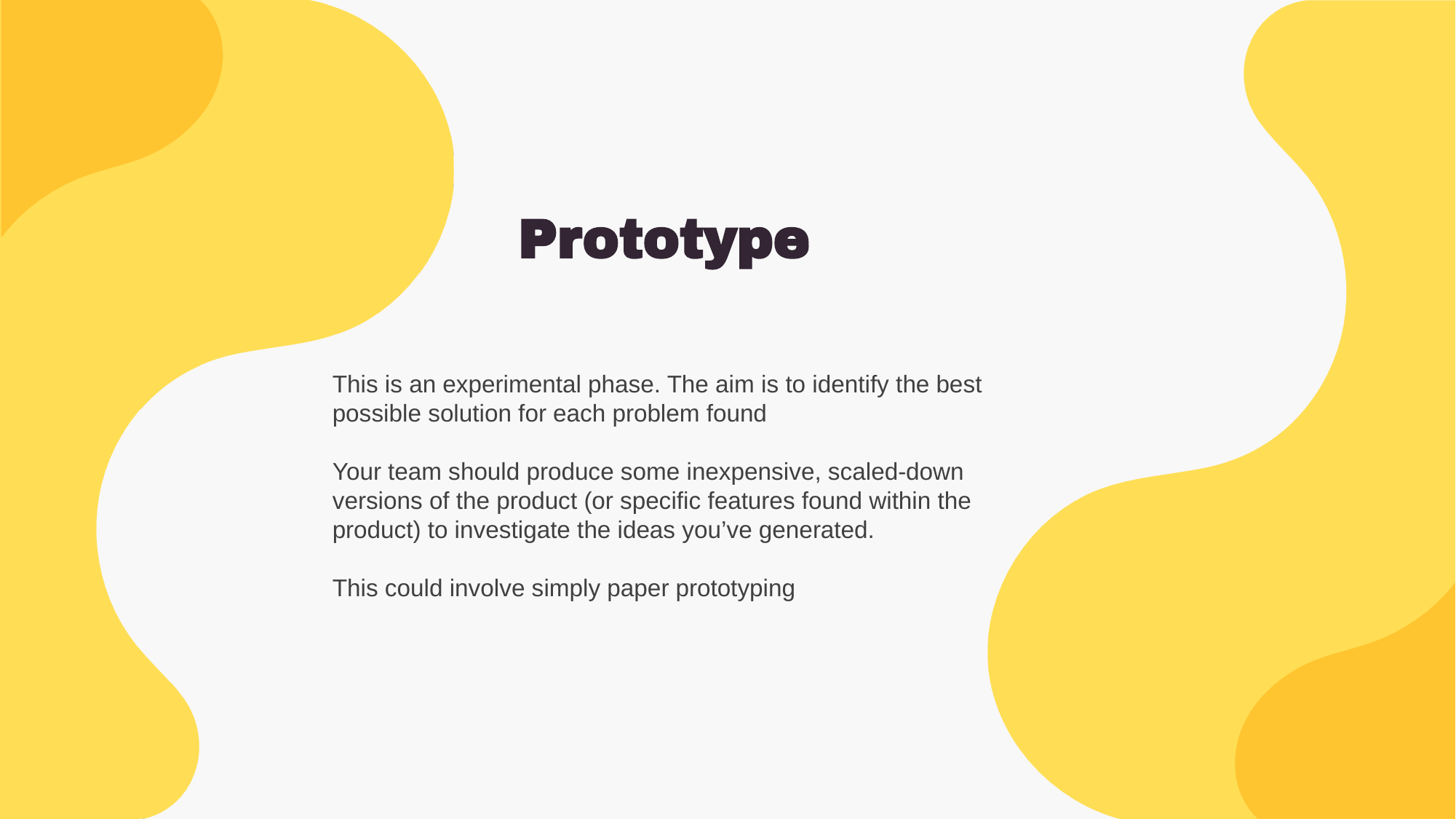

Prototype
This is an experimental phase. The aim is to identify the best possible solution for each problem found

Your team should produce some inexpensive, scaled-down versions of the product (or specific features found within the product) to investigate the ideas you’ve generated.

This could involve simply paper prototyping